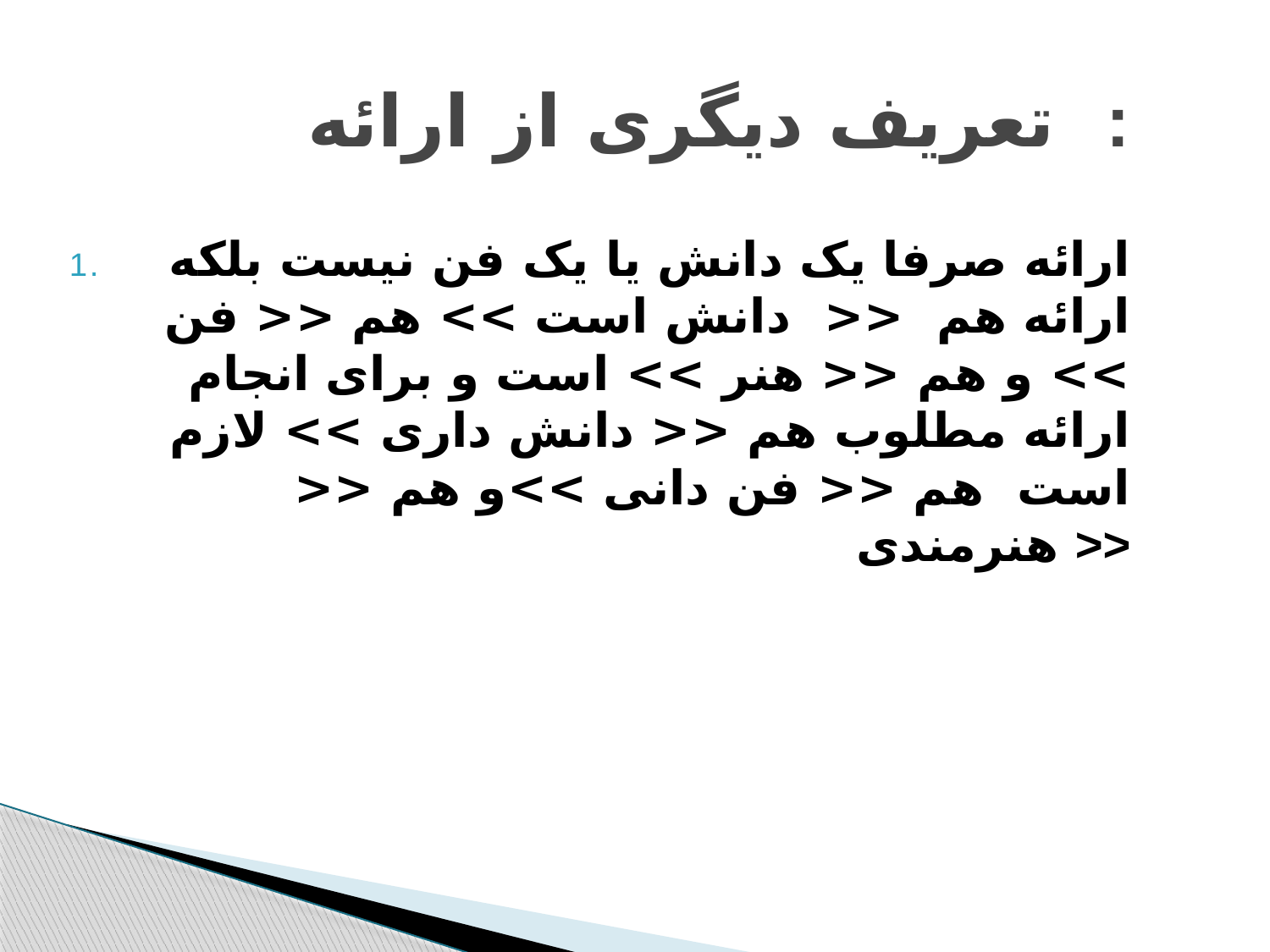

تعریف دیگری از ارائه  :
 ارائه صرفا یک دانش یا یک فن نیست بلکه ارائه هم  <<  دانش است >> هم << فن >> و هم << هنر >> است و برای انجام ارائه مطلوب هم << دانش داری >> لازم است  هم << فن دانی >>و هم << هنرمندی >>